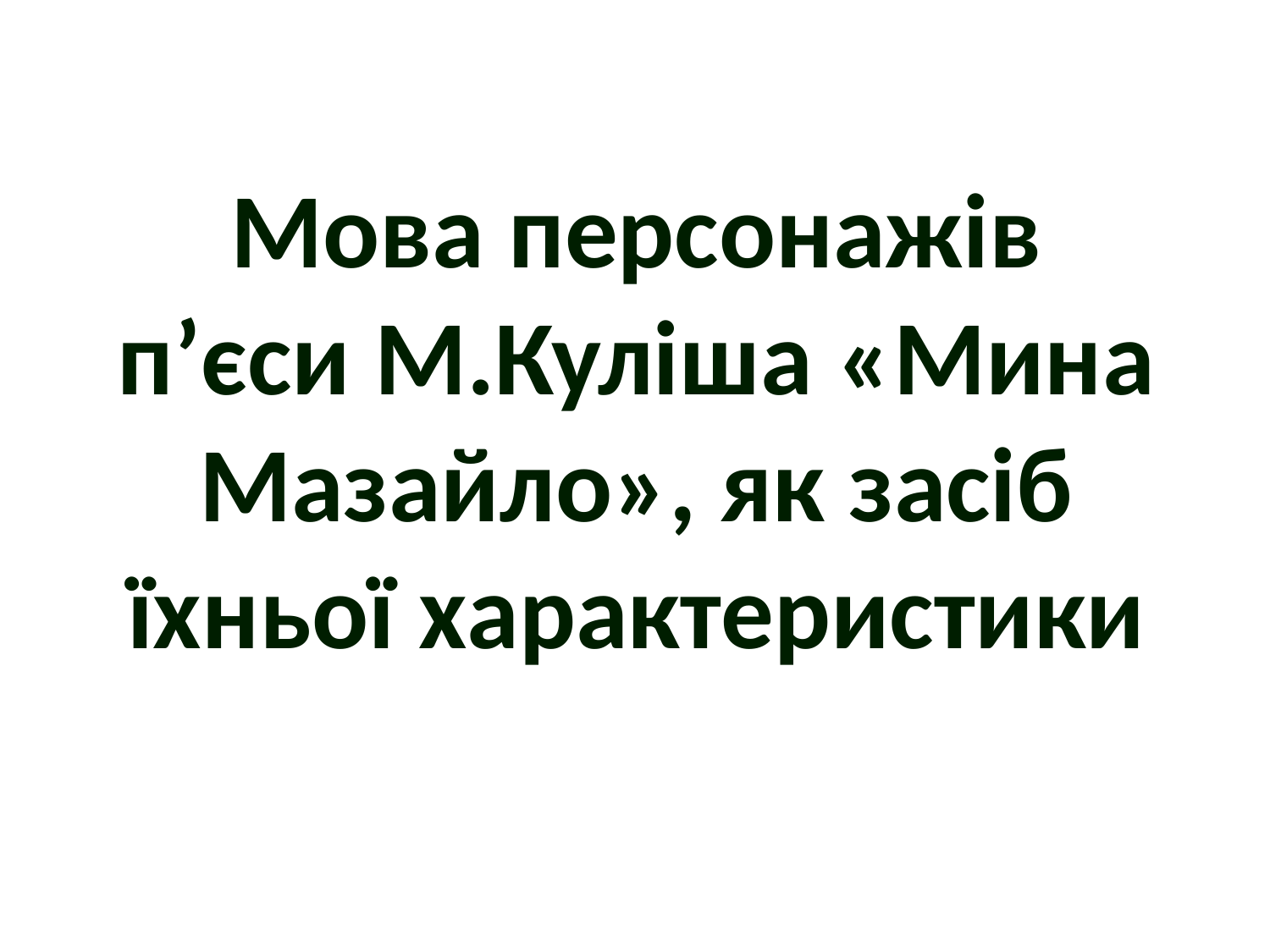

Мова персонажів п’єси М.Куліша «Мина Мазайло», як засіб їхньої характеристики